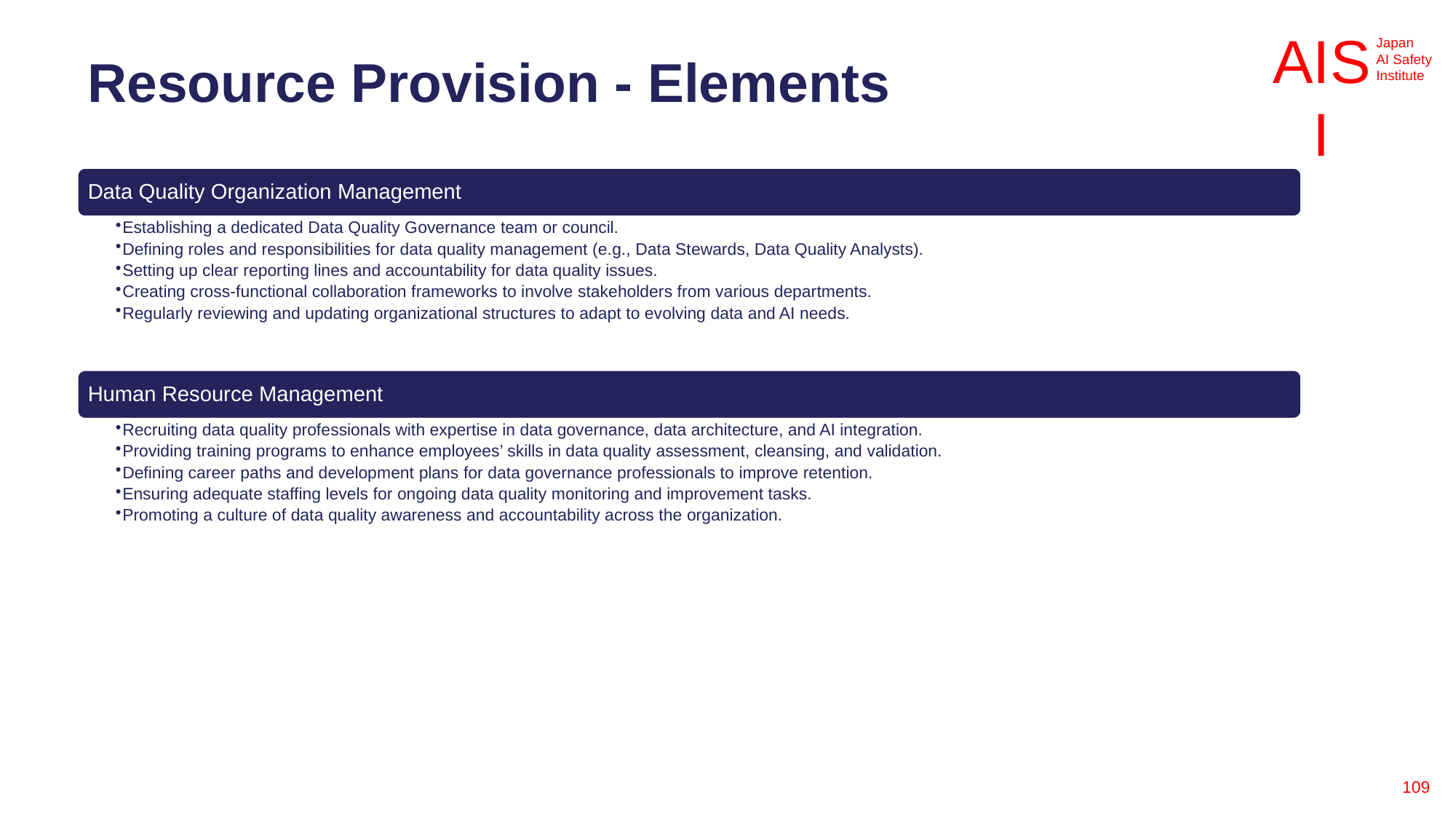

# Resource Provision - Elements
Data Quality Organization Management
Establishing a dedicated Data Quality Governance team or council.
Defining roles and responsibilities for data quality management (e.g., Data Stewards, Data Quality Analysts).
Setting up clear reporting lines and accountability for data quality issues.
Creating cross-functional collaboration frameworks to involve stakeholders from various departments.
Regularly reviewing and updating organizational structures to adapt to evolving data and AI needs.
Human Resource Management
Recruiting data quality professionals with expertise in data governance, data architecture, and AI integration.
Providing training programs to enhance employees’ skills in data quality assessment, cleansing, and validation.
Defining career paths and development plans for data governance professionals to improve retention.
Ensuring adequate staffing levels for ongoing data quality monitoring and improvement tasks.
Promoting a culture of data quality awareness and accountability across the organization.
109